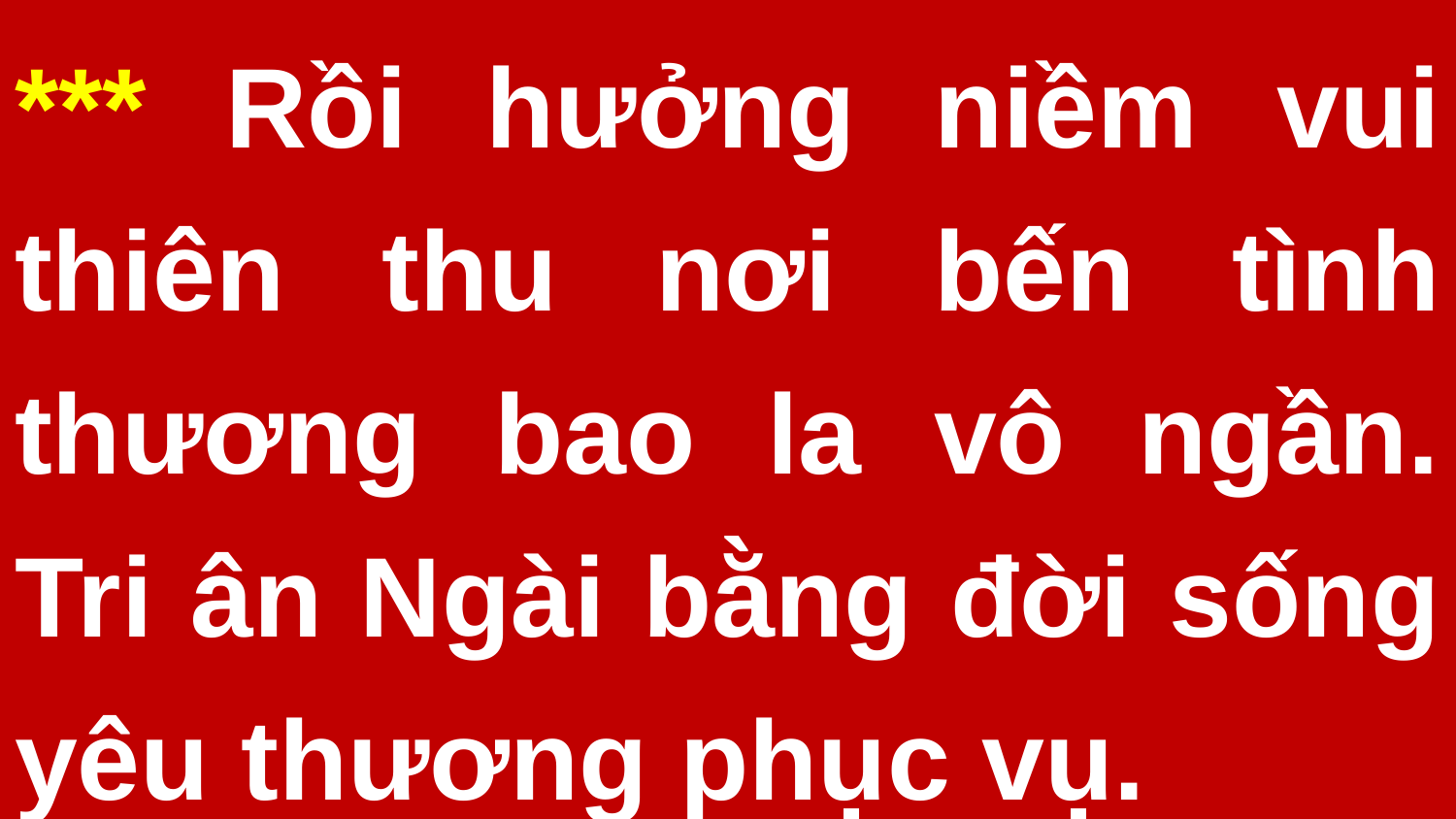

*** Rồi hưởng niềm vui thiên thu nơi bến tình thương bao la vô ngần. Tri ân Ngài bằng đời sống yêu thương phục vụ.